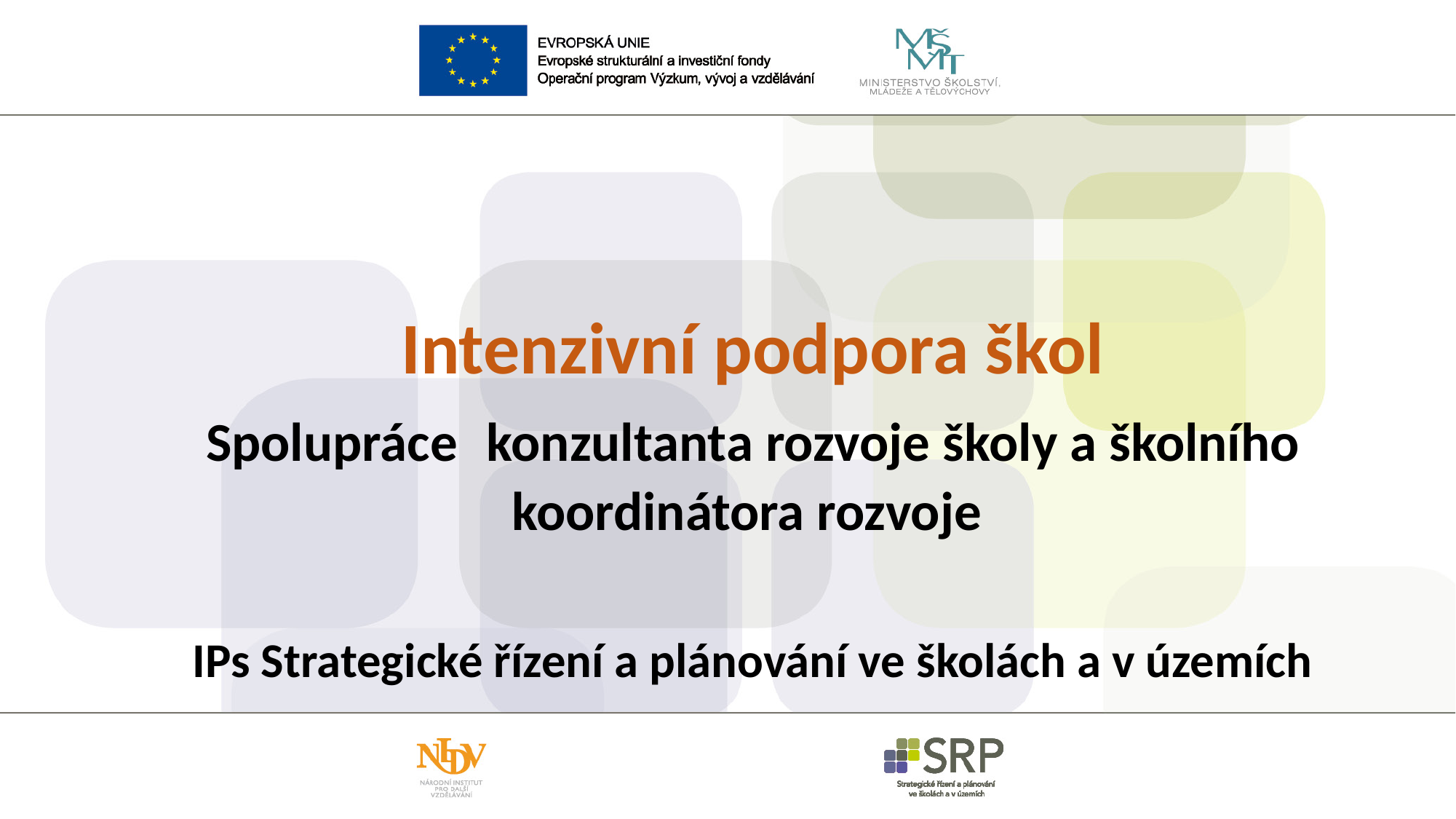

Intenzivní podpora škol
Spolupráce  konzultanta rozvoje školy a školního koordinátora rozvoje

IPs Strategické řízení a plánování ve školách a v územích